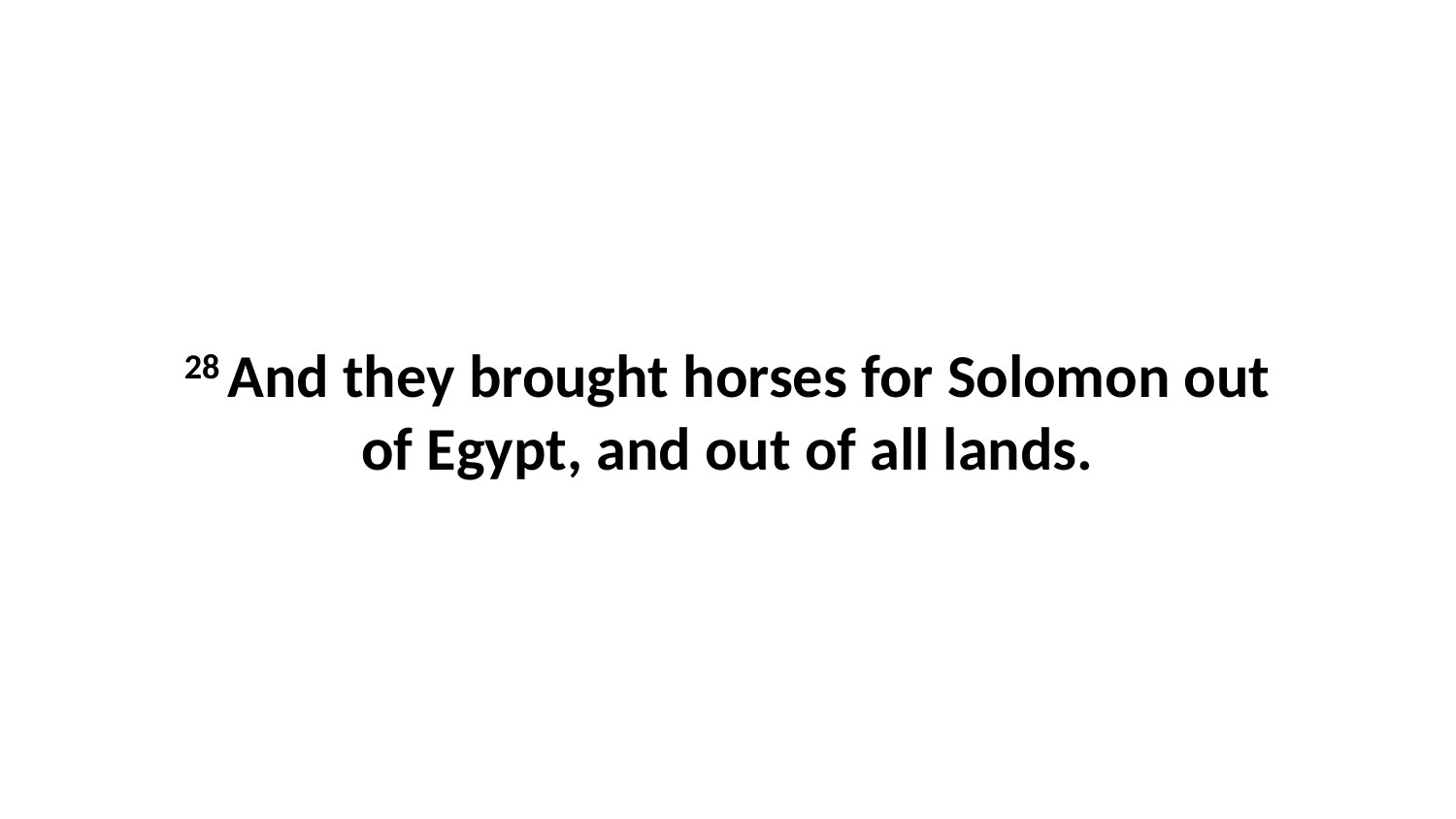

28 And they brought horses for Solomon out of Egypt, and out of all lands.